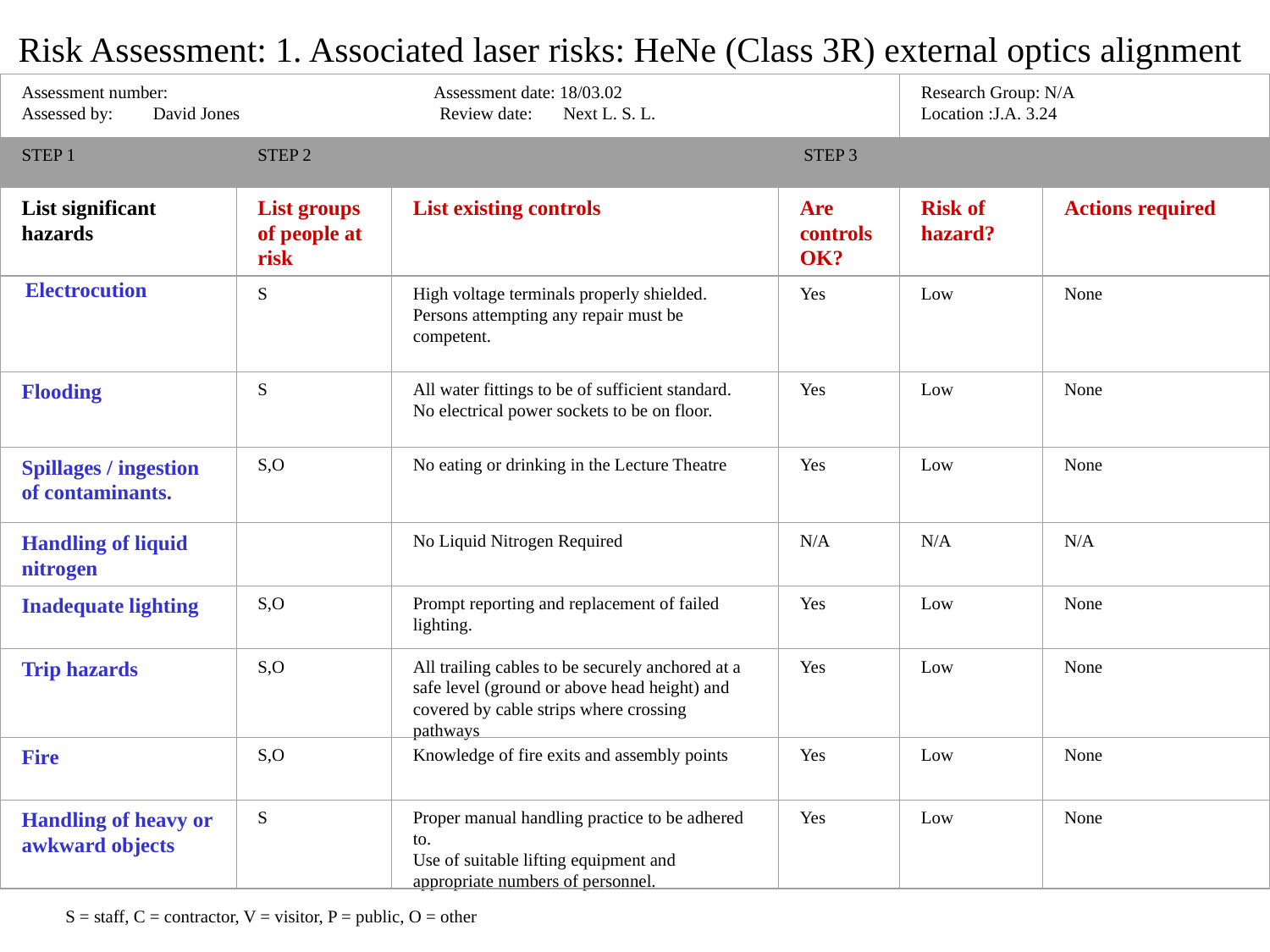

Risk Assessment: 1. Associated laser risks: HeNe (Class 3R) external optics alignment

Assessment number:                                                            Assessment date: 18/03.02
Assessed by:         David Jones                                             Review date:       Next L. S. L.

Research Group: N/A
Location :J.A. 3.24

STEP 1

STEP 2

STEP 3

List significant hazards

List groups of people at risk

List existing controls

Are controls OK?

Risk of hazard?

Actions required

   Electrocution

S

High voltage terminals properly shielded.
Persons attempting any repair must be competent.

Yes

Low

None

Flooding

S

All water fittings to be of sufficient standard.
No electrical power sockets to be on floor.

Yes

Low

None

Spillages / ingestion of contaminants.

S,O

No eating or drinking in the Lecture Theatre

Yes

Low

None

Handling of liquid nitrogen

No Liquid Nitrogen Required

N/A

N/A

N/A

Inadequate lighting

S,O

Prompt reporting and replacement of failed lighting.

Yes

Low

None

Trip hazards

S,O

All trailing cables to be securely anchored at a safe level (ground or above head height) and covered by cable strips where crossing pathways

Yes

Low

None

Fire

S,O

Knowledge of fire exits and assembly points

Yes

Low

None

Handling of heavy or awkward objects

S

Proper manual handling practice to be adhered to.
Use of suitable lifting equipment and appropriate numbers of personnel.

Yes

Low

None

S = staff, C = contractor, V = visitor, P = public, O = other